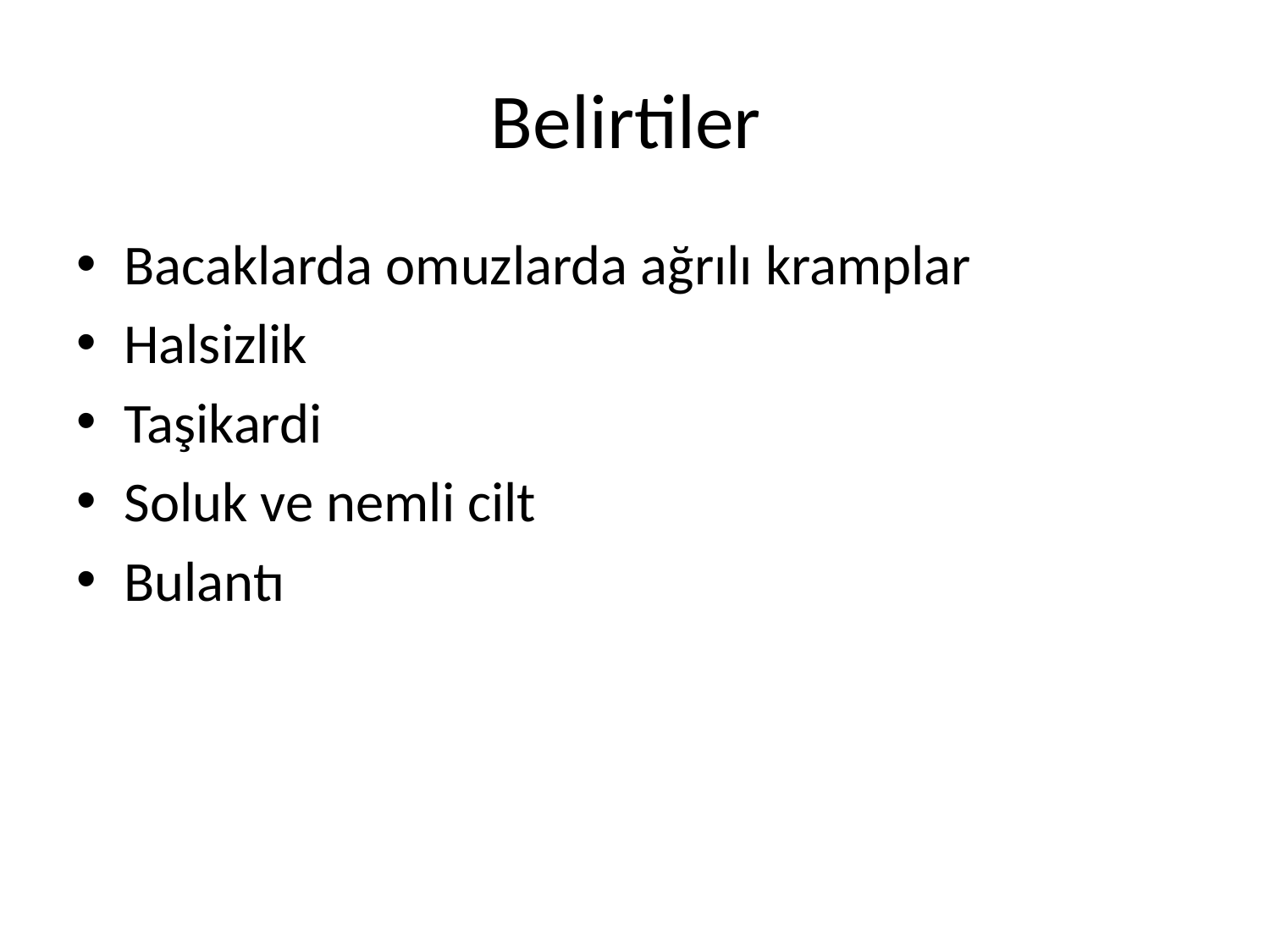

# Belirtiler
Bacaklarda omuzlarda ağrılı kramplar
Halsizlik
Taşikardi
Soluk ve nemli cilt
Bulantı